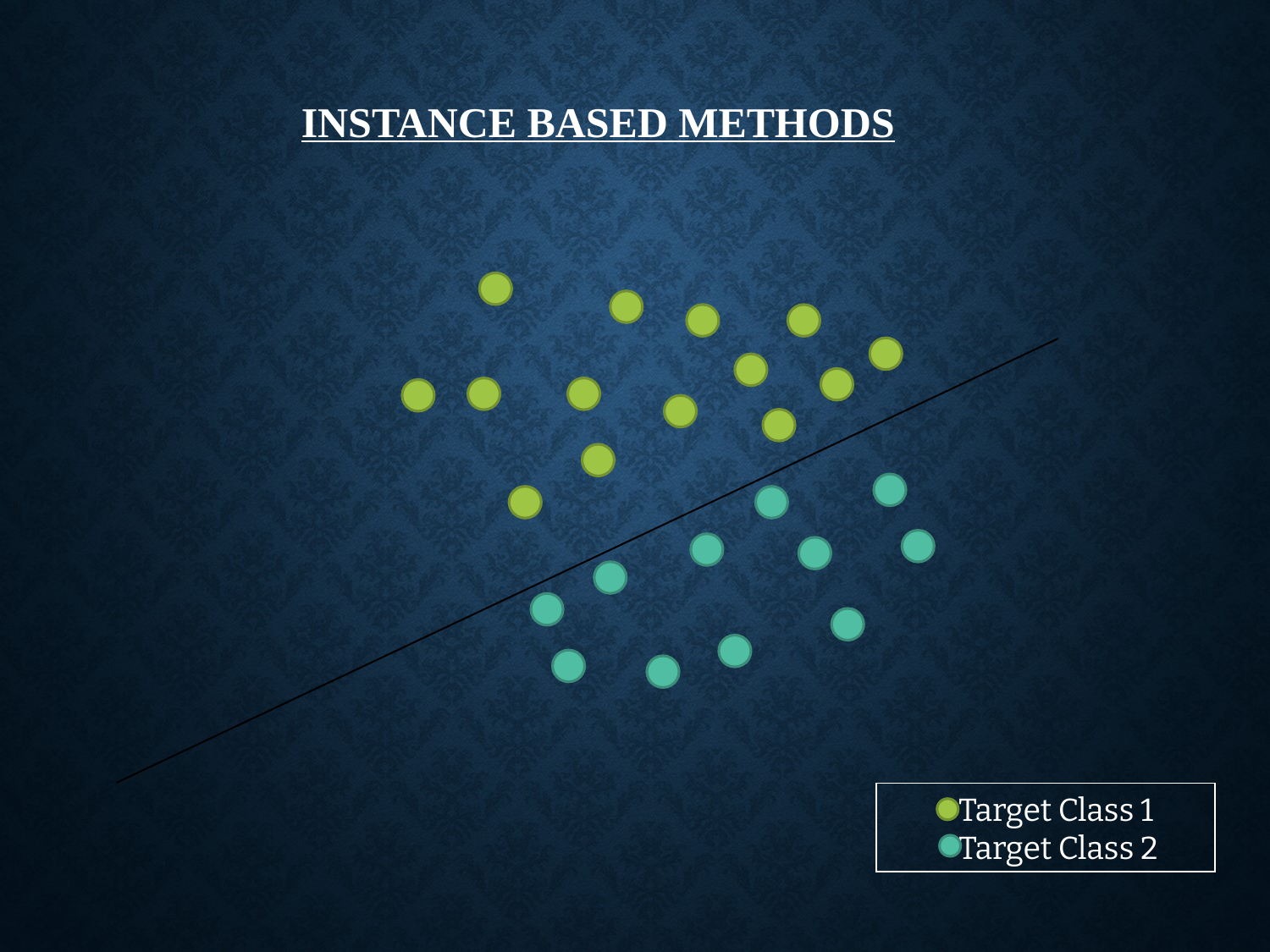

# Instance Based Methods

           Target Class 1
           Target Class 2